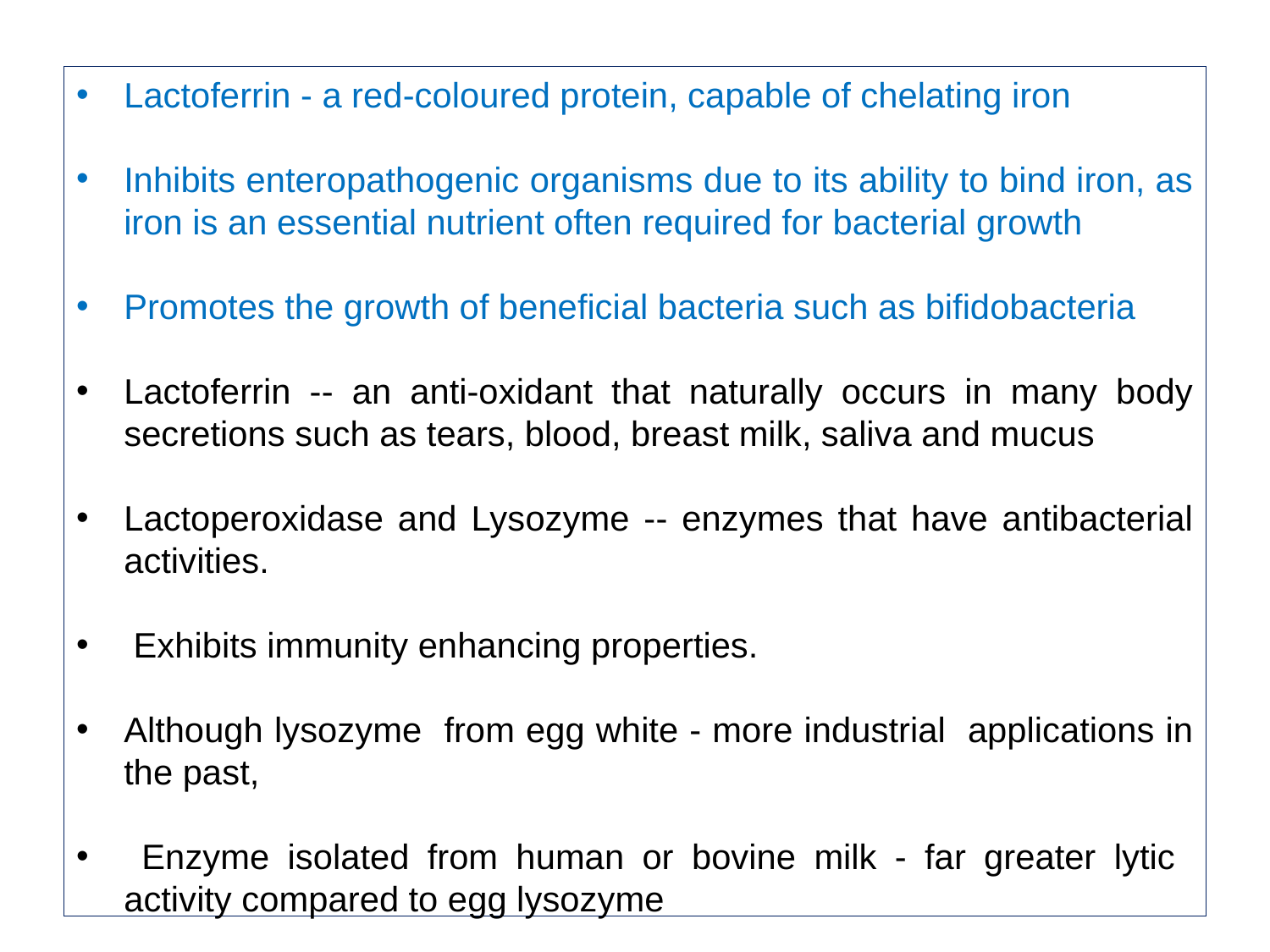

Lactoferrin - a red-coloured protein, capable of chelating iron
Inhibits enteropathogenic organisms due to its ability to bind iron, as iron is an essential nutrient often required for bacterial growth
Promotes the growth of beneficial bacteria such as bifidobacteria
Lactoferrin -- an anti-oxidant that naturally occurs in many body secretions such as tears, blood, breast milk, saliva and mucus
Lactoperoxidase and Lysozyme -- enzymes that have antibacterial activities.
 Exhibits immunity enhancing properties.
Although lysozyme  from egg white - more industrial  applications in the past,
 Enzyme isolated from human or bovine milk - far greater lytic  activity compared to egg lysozyme